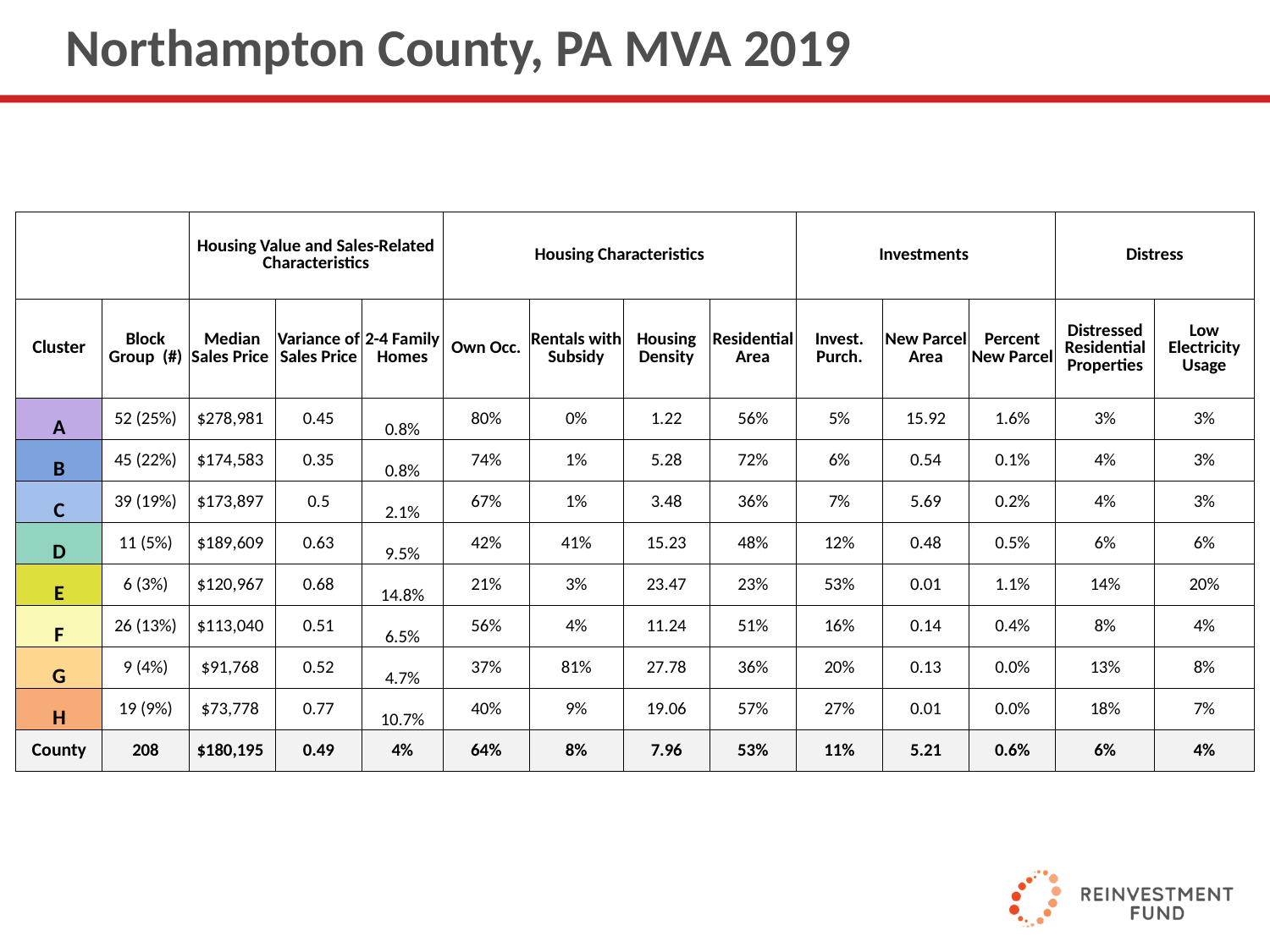

# Northampton County, PA MVA 2019
|  |  | Housing Value and Sales-Related Characteristics |  |  | Housing Characteristics |  |  |  | Investments |  |  | Distress |  |
| --- | --- | --- | --- | --- | --- | --- | --- | --- | --- | --- | --- | --- | --- |
| Cluster | Block Group (#) | Median Sales Price | Variance of Sales Price | 2-4 Family Homes | Own Occ. | Rentals with Subsidy | Housing Density | Residential Area | Invest. Purch. | New Parcel Area | Percent New Parcel | Distressed Residential Properties | Low Electricity Usage |
| A | 52 (25%) | $278,981 | 0.45 | 0.8% | 80% | 0% | 1.22 | 56% | 5% | 15.92 | 1.6% | 3% | 3% |
| B | 45 (22%) | $174,583 | 0.35 | 0.8% | 74% | 1% | 5.28 | 72% | 6% | 0.54 | 0.1% | 4% | 3% |
| C | 39 (19%) | $173,897 | 0.5 | 2.1% | 67% | 1% | 3.48 | 36% | 7% | 5.69 | 0.2% | 4% | 3% |
| D | 11 (5%) | $189,609 | 0.63 | 9.5% | 42% | 41% | 15.23 | 48% | 12% | 0.48 | 0.5% | 6% | 6% |
| E | 6 (3%) | $120,967 | 0.68 | 14.8% | 21% | 3% | 23.47 | 23% | 53% | 0.01 | 1.1% | 14% | 20% |
| F | 26 (13%) | $113,040 | 0.51 | 6.5% | 56% | 4% | 11.24 | 51% | 16% | 0.14 | 0.4% | 8% | 4% |
| G | 9 (4%) | $91,768 | 0.52 | 4.7% | 37% | 81% | 27.78 | 36% | 20% | 0.13 | 0.0% | 13% | 8% |
| H | 19 (9%) | $73,778 | 0.77 | 10.7% | 40% | 9% | 19.06 | 57% | 27% | 0.01 | 0.0% | 18% | 7% |
| County | 208 | $180,195 | 0.49 | 4% | 64% | 8% | 7.96 | 53% | 11% | 5.21 | 0.6% | 6% | 4% |